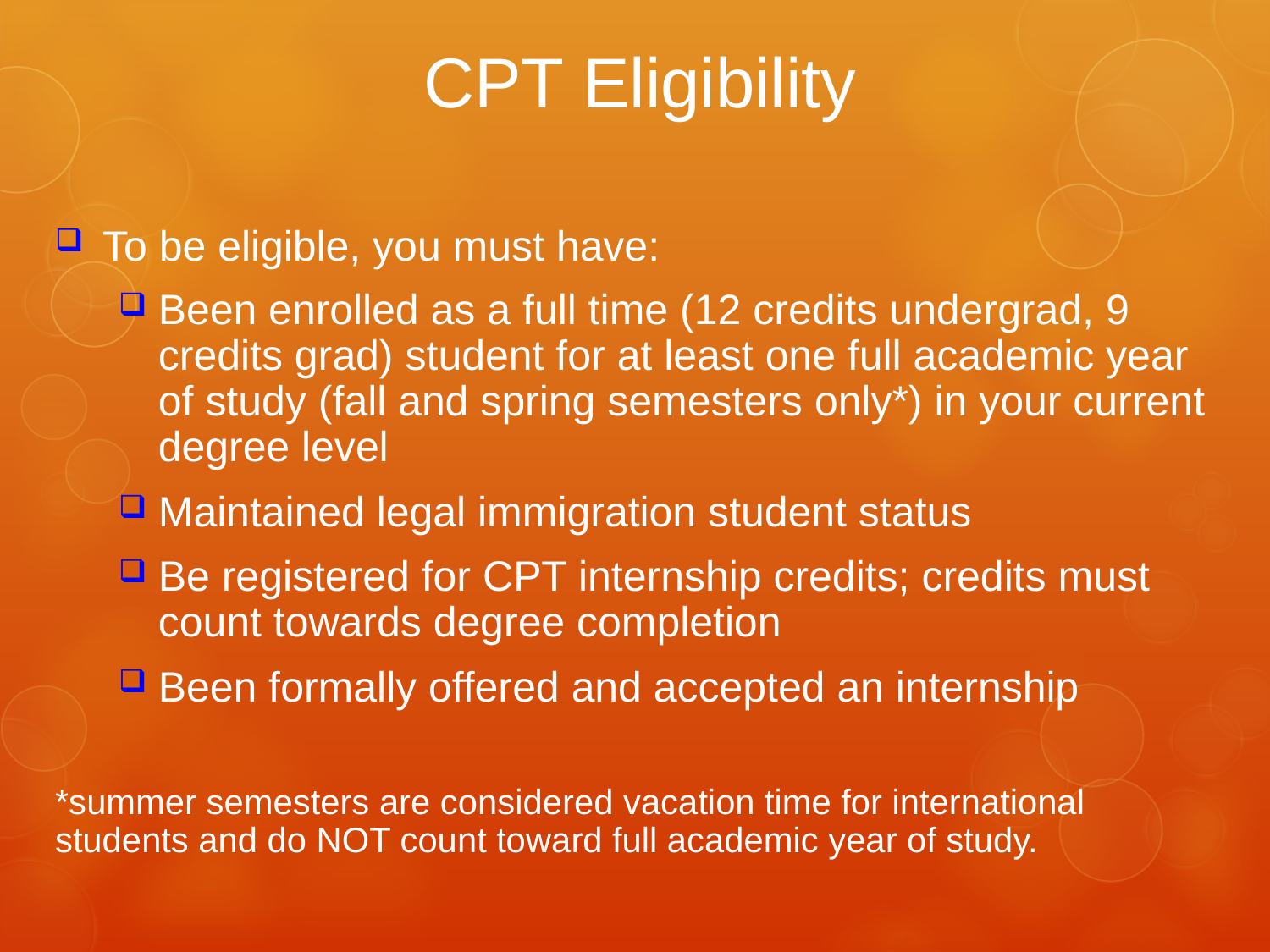

# CPT Eligibility
To be eligible, you must have:
Been enrolled as a full time (12 credits undergrad, 9 credits grad) student for at least one full academic year of study (fall and spring semesters only*) in your current degree level
Maintained legal immigration student status
Be registered for CPT internship credits; credits must count towards degree completion
Been formally offered and accepted an internship

*summer semesters are considered vacation time for international students and do NOT count toward full academic year of study.